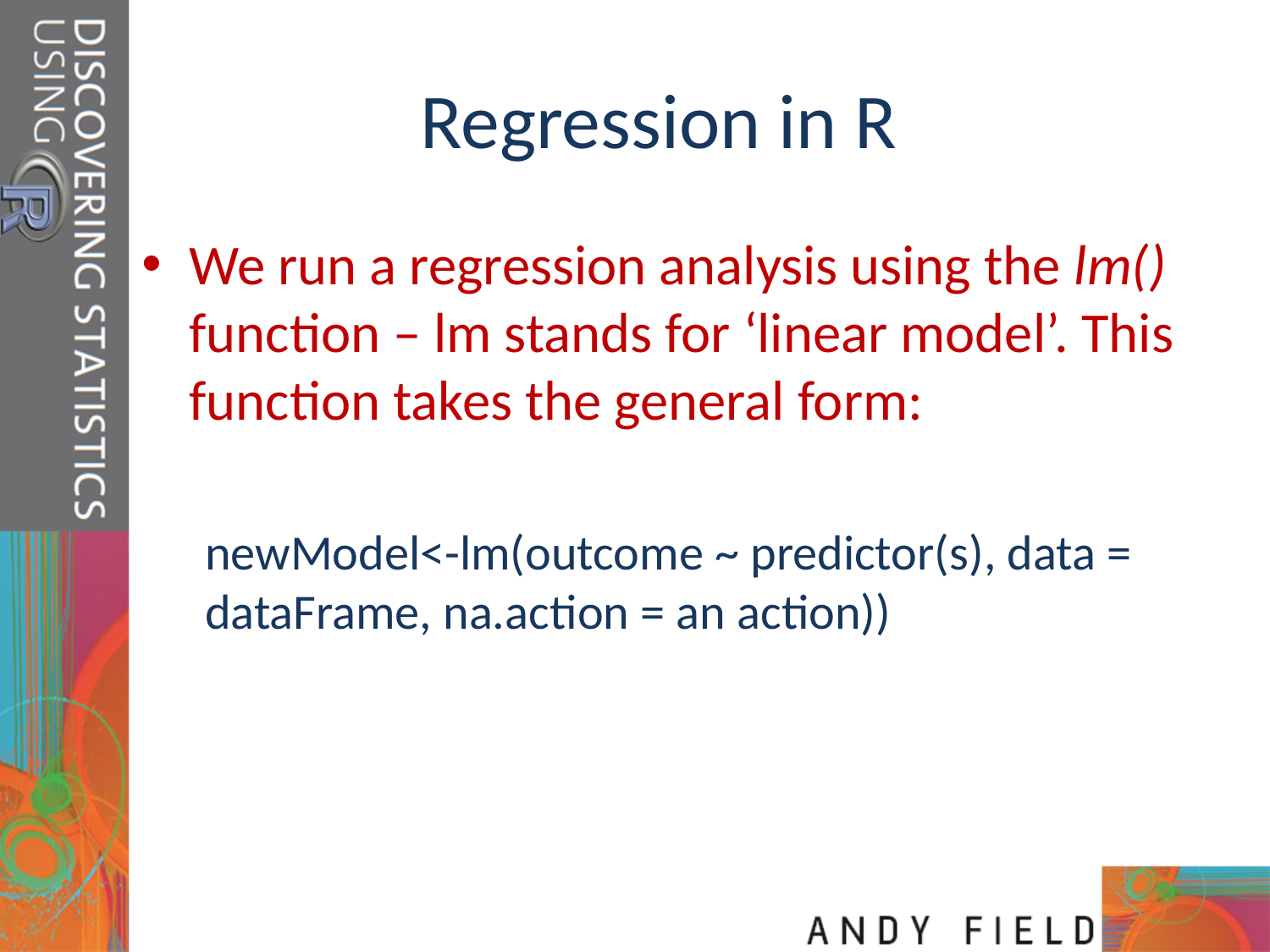

# Regression in R
We run a regression analysis using the lm() function – lm stands for ‘linear model’. This function takes the general form:

newModel<-lm(outcome ~ predictor(s), data = dataFrame, na.action = an action))